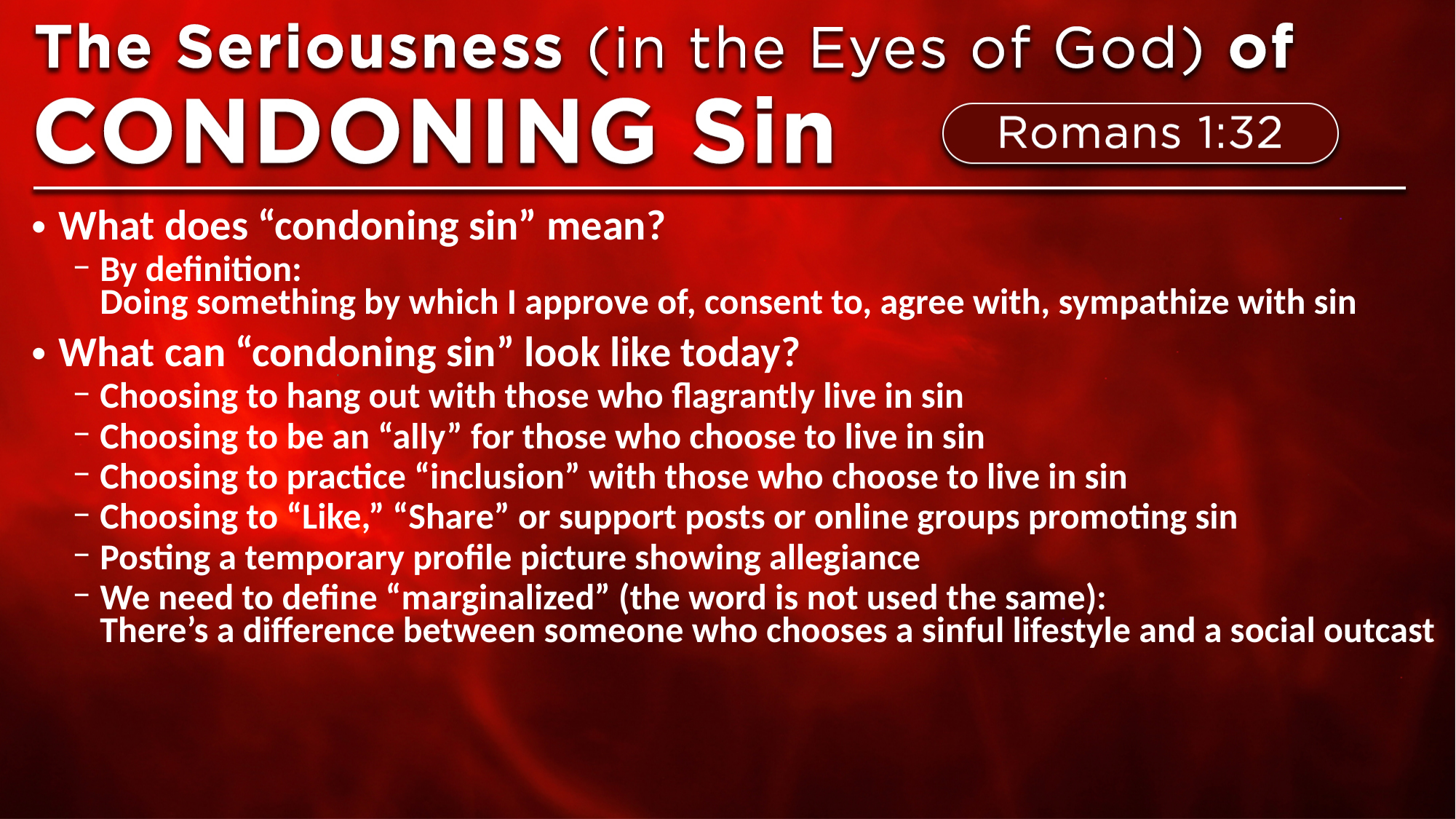

What does “condoning sin” mean?
By definition:
Doing something by which I approve of, consent to, agree with, sympathize with sin
What can “condoning sin” look like today?
Choosing to hang out with those who flagrantly live in sin
Choosing to be an “ally” for those who choose to live in sin
Choosing to practice “inclusion” with those who choose to live in sin
Choosing to “Like,” “Share” or support posts or online groups promoting sin
Posting a temporary profile picture showing allegiance
We need to define “marginalized” (the word is not used the same):
There’s a difference between someone who chooses a sinful lifestyle and a social outcast